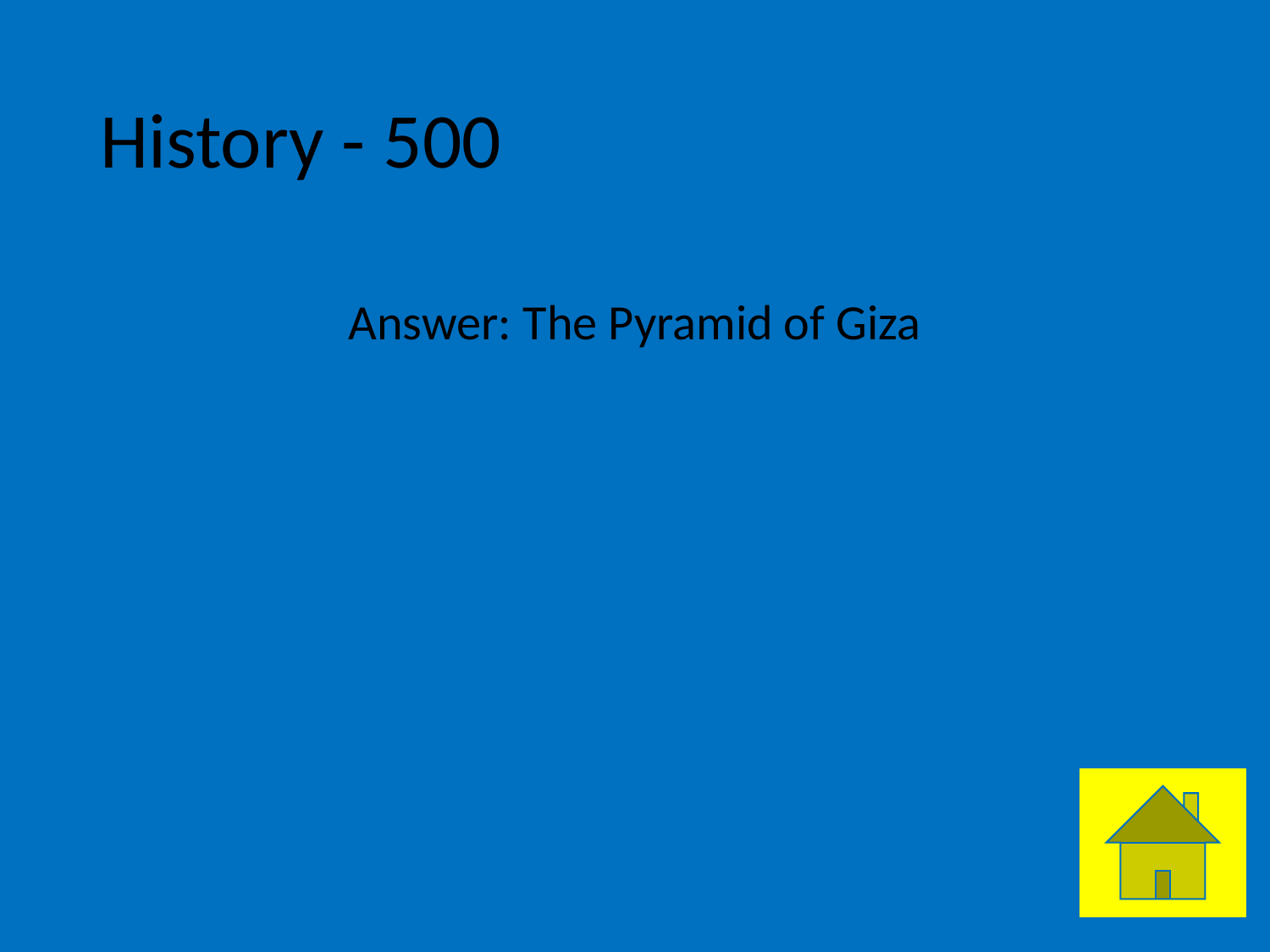

# History - 500
Answer: The Pyramid of Giza